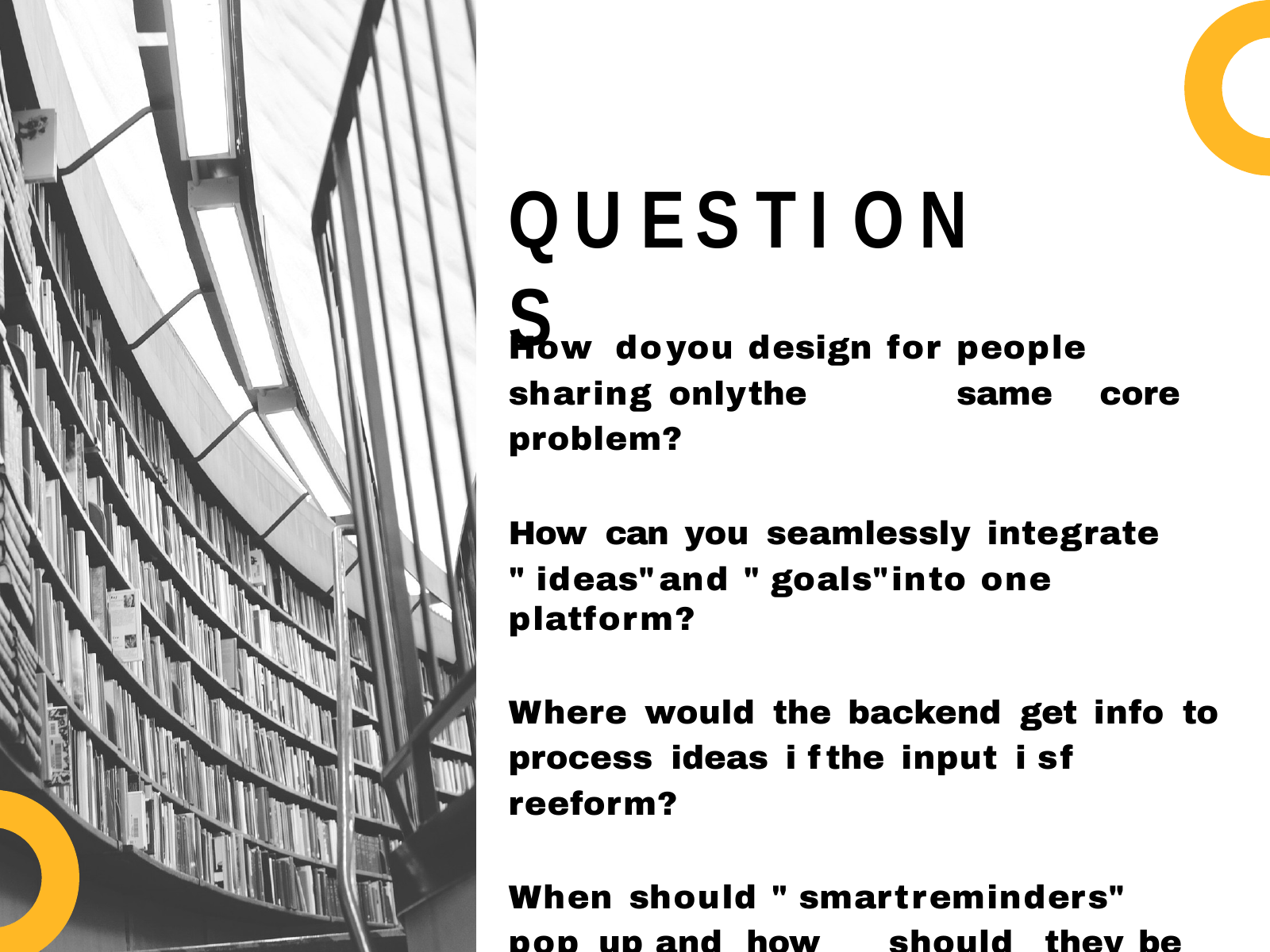

# Q U E S T I O N S
How	 do	you	design	for	people	sharing  only	the		same	core	problem?

How	can	you	seamlessly	integrate
" ideas"	and	" goals"	into	one	platform?

Where	would	the	backend		get	info	to  process	ideas		i f	the	input	i s	f reeform?

When	should	" smart	reminders"	pop  up	and	how	should	they	be	set	up?